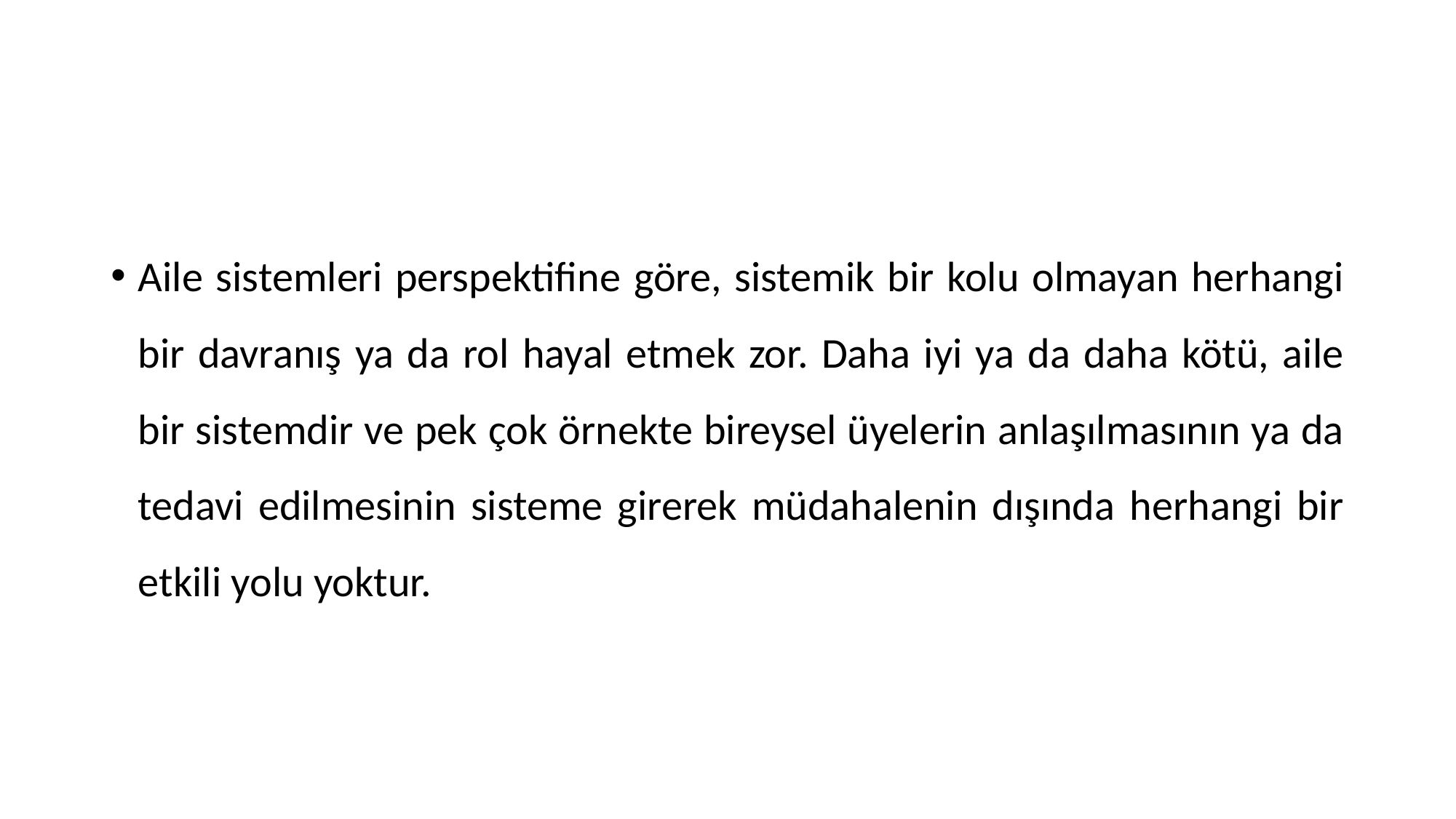

#
Aile sistemleri perspektifine göre, sistemik bir kolu olmayan herhangi bir davranış ya da rol hayal etmek zor. Daha iyi ya da daha kötü, aile bir sistemdir ve pek çok örnekte bireysel üyelerin anlaşılmasının ya da tedavi edilmesinin sisteme girerek müdahalenin dışında herhangi bir etkili yolu yoktur.